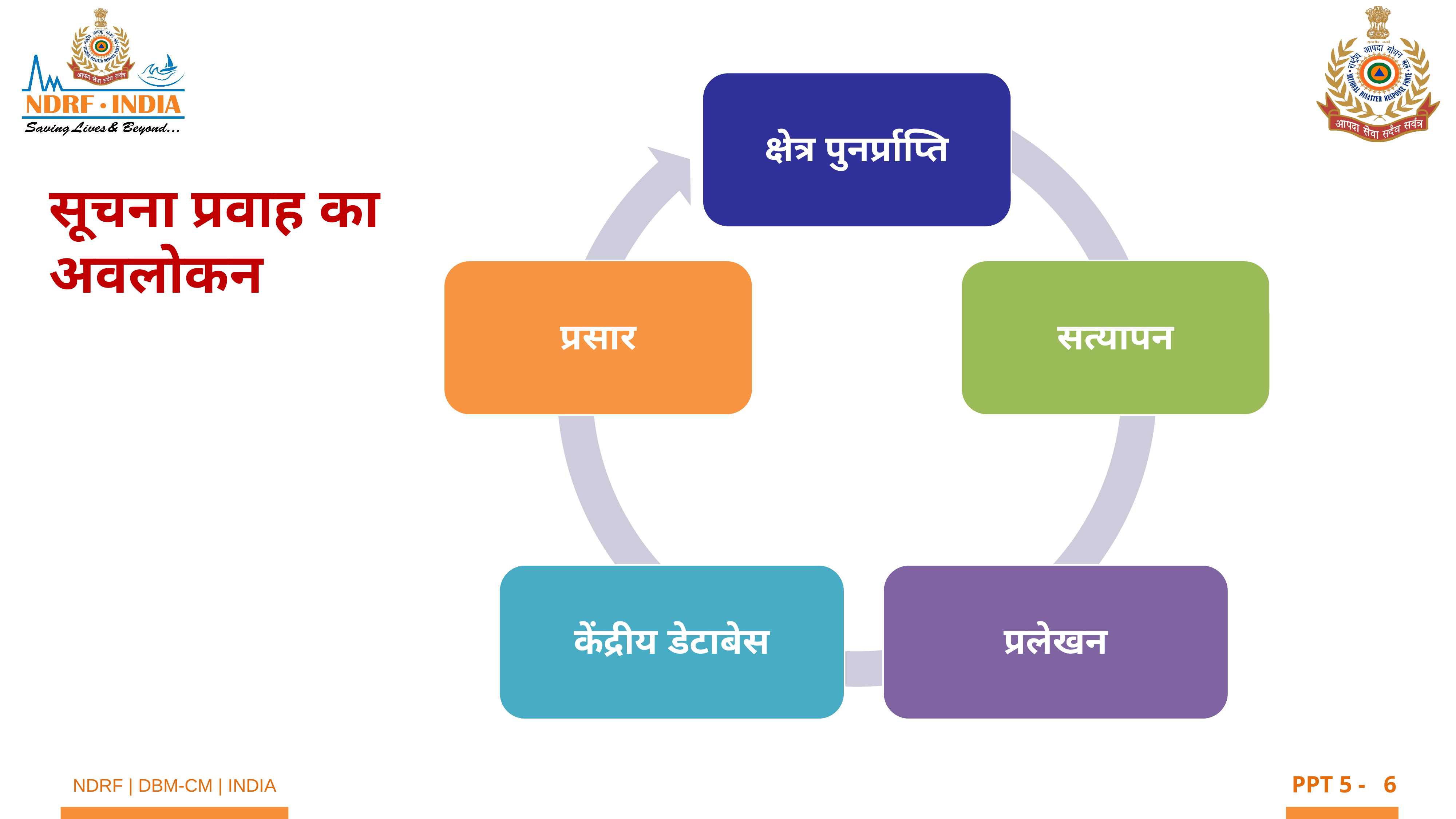

क्षेत्र पुनर्प्राप्ति

प्रसार
सत्यापन

केंद्रीय डेटाबेस
प्रलेखन
सूचना प्रवाह का अवलोकन
6